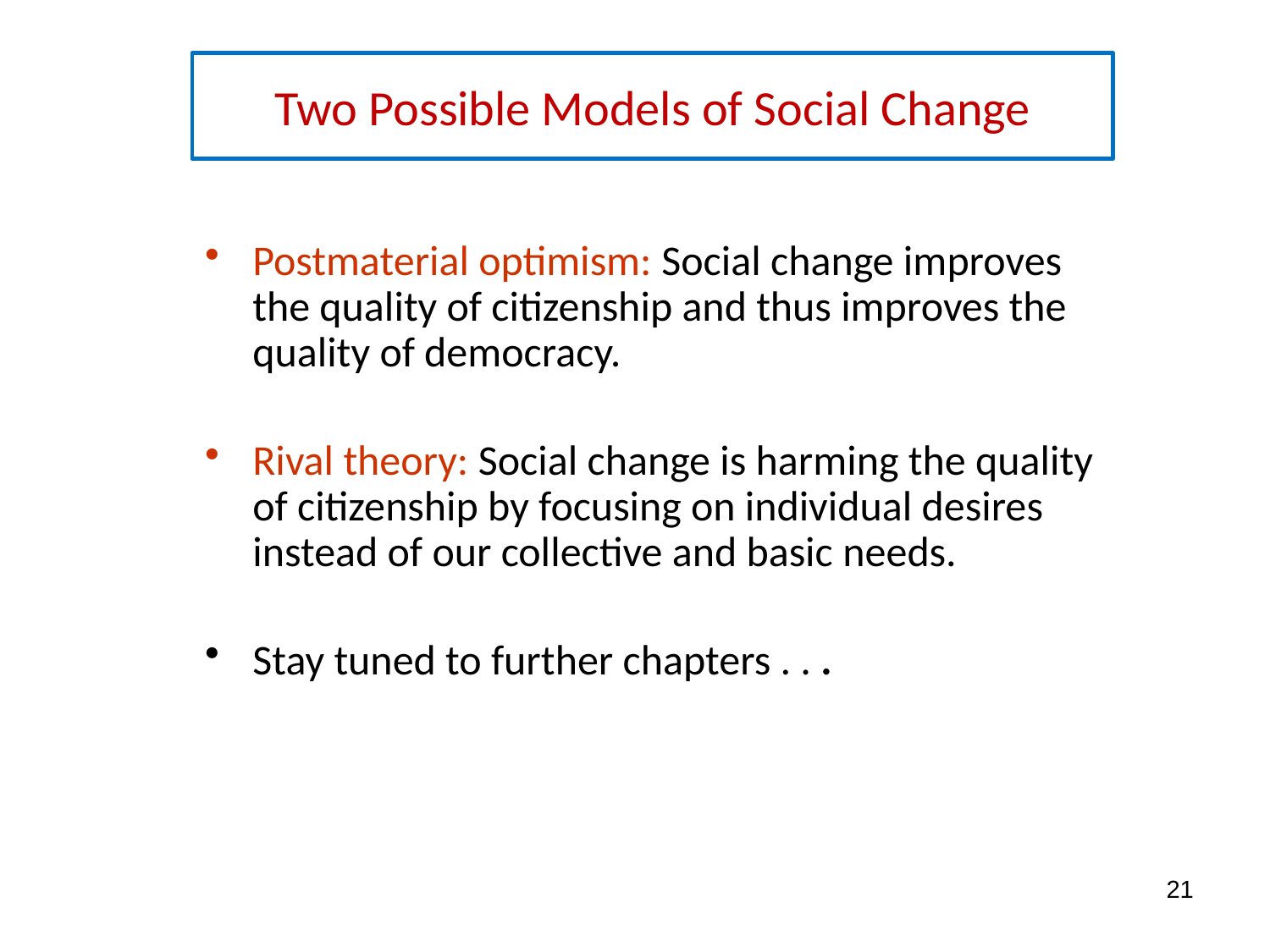

# Two Possible Models of Social Change
Postmaterial optimism: Social change improves the quality of citizenship and thus improves the quality of democracy.

Rival theory: Social change is harming the quality of citizenship by focusing on individual desires instead of our collective and basic needs.

Stay tuned to further chapters . . .
21